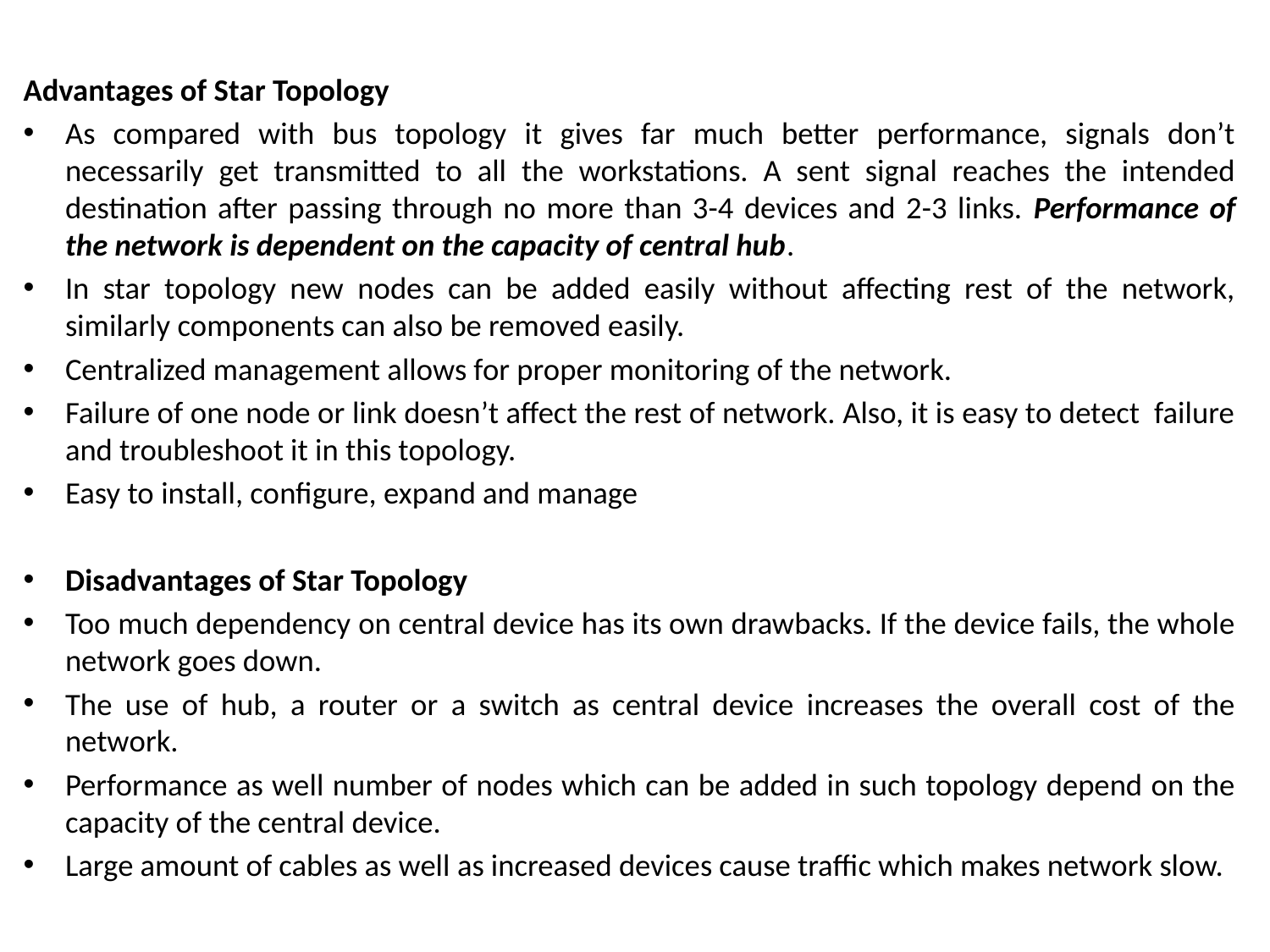

Advantages of Star Topology
As compared with bus topology it gives far much better performance, signals don’t necessarily get transmitted to all the workstations. A sent signal reaches the intended destination after passing through no more than 3-4 devices and 2-3 links. Performance of the network is dependent on the capacity of central hub.
In star topology new nodes can be added easily without affecting rest of the network, similarly components can also be removed easily.
Centralized management allows for proper monitoring of the network.
Failure of one node or link doesn’t affect the rest of network. Also, it is easy to detect  failure and troubleshoot it in this topology.
Easy to install, configure, expand and manage

Disadvantages of Star Topology
Too much dependency on central device has its own drawbacks. If the device fails, the whole network goes down.
The use of hub, a router or a switch as central device increases the overall cost of the network.
Performance as well number of nodes which can be added in such topology depend on the capacity of the central device.
Large amount of cables as well as increased devices cause traffic which makes network slow.